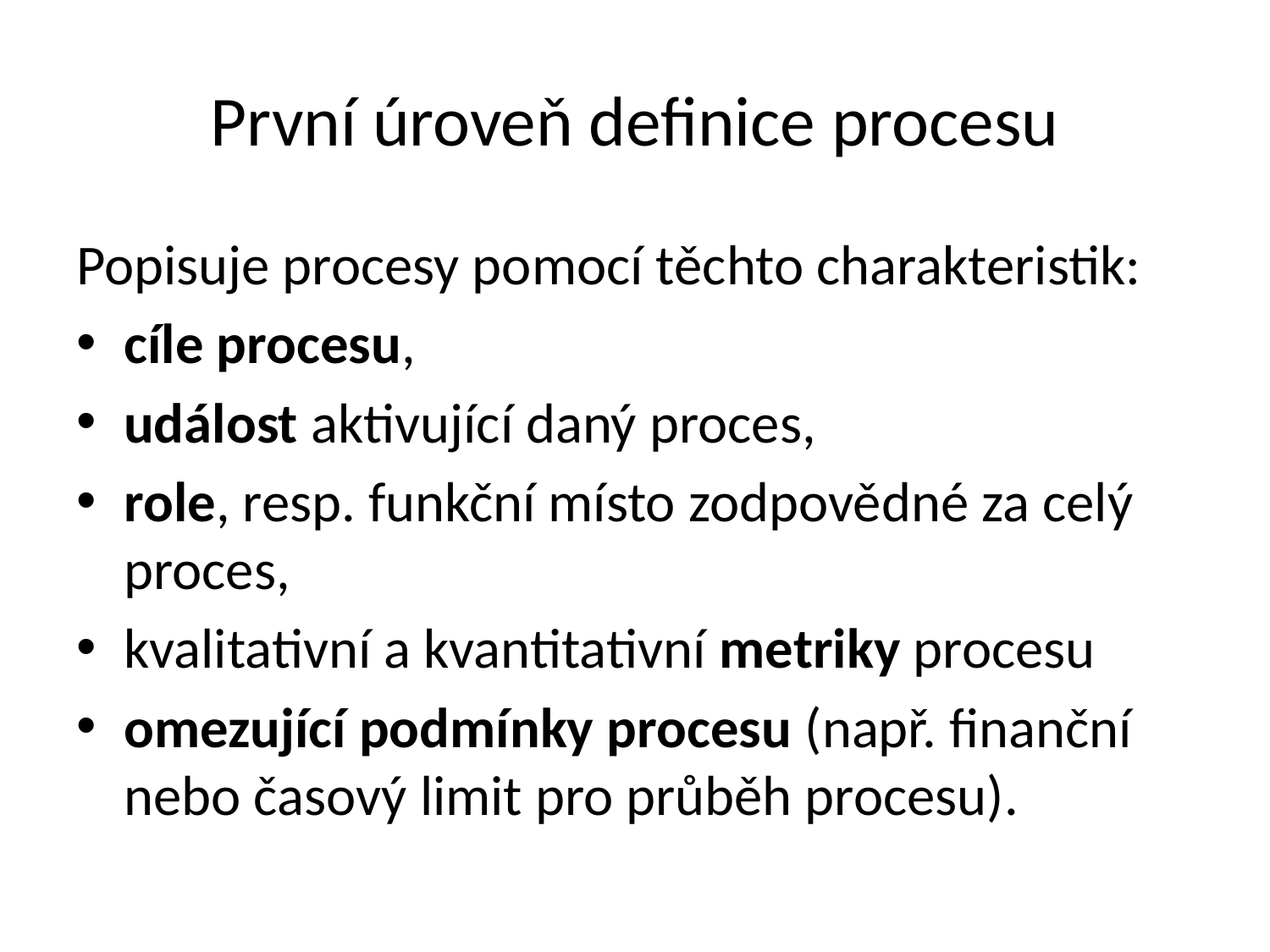

# První úroveň definice procesu
Popisuje procesy pomocí těchto charakteristik:
cíle procesu,
událost aktivující daný proces,
role, resp. funkční místo zodpovědné za celý proces,
kvalitativní a kvantitativní metriky procesu
omezující podmínky procesu (např. finanční nebo časový limit pro průběh procesu).